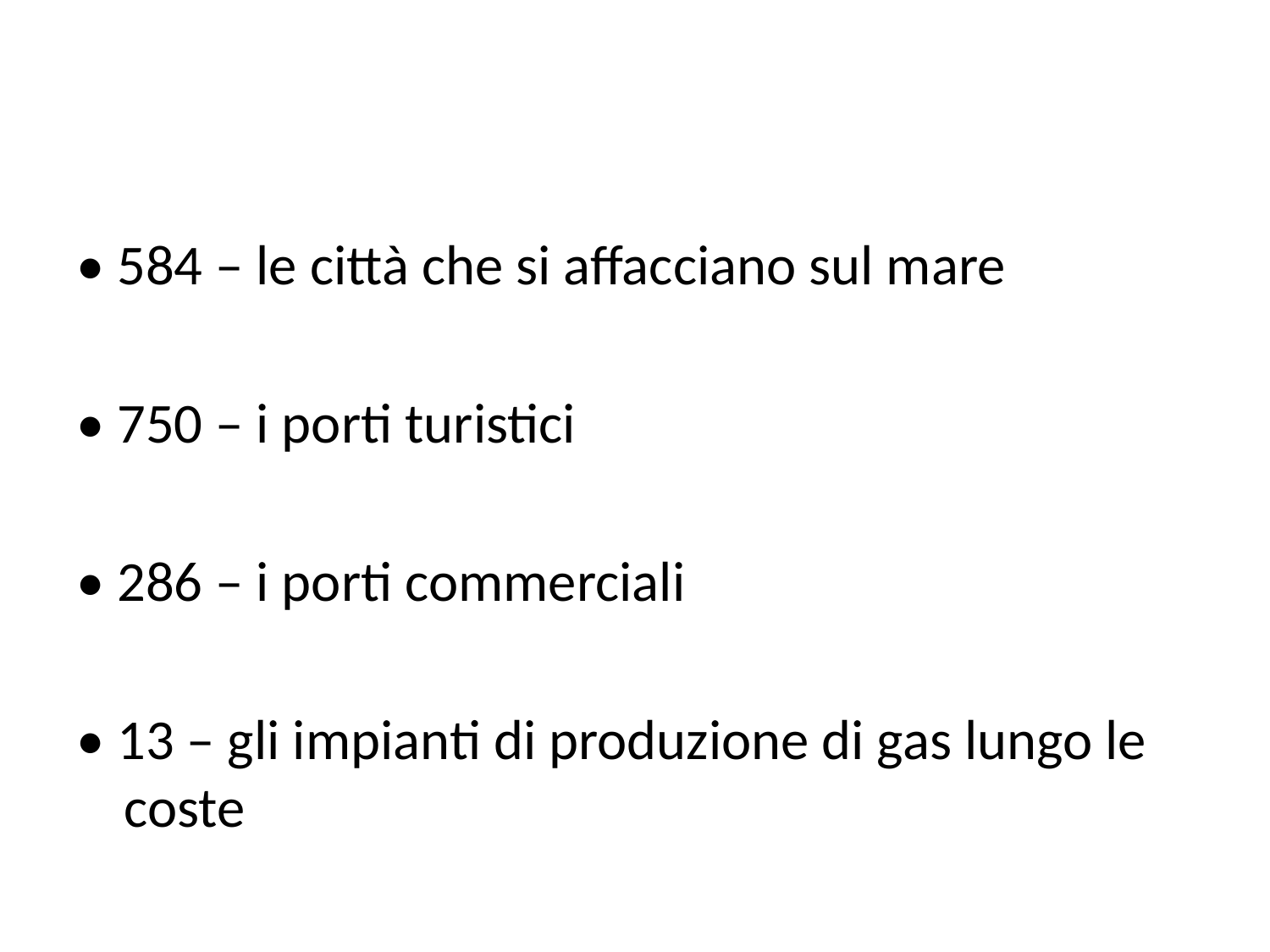

• 584 – le città che si affacciano sul mare

• 750 – i porti turistici

• 286 – i porti commerciali

• 13 – gli impianti di produzione di gas lungo le coste